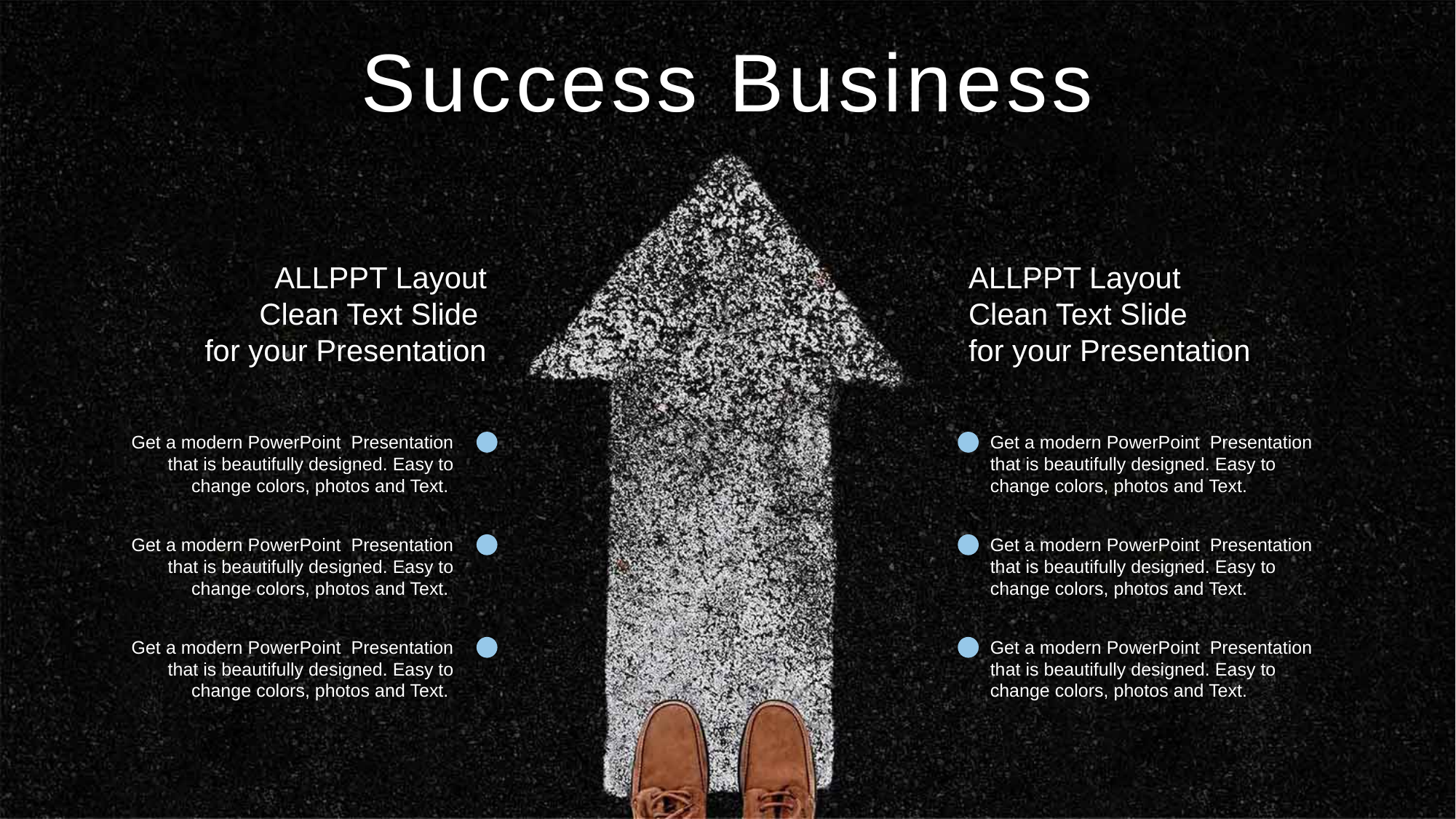

Success Business
ALLPPT Layout
Clean Text Slide
for your Presentation
ALLPPT Layout
Clean Text Slide
for your Presentation
Get a modern PowerPoint  Presentation that is beautifully designed. Easy to change colors, photos and Text.

Get a modern PowerPoint  Presentation that is beautifully designed. Easy to change colors, photos and Text.

Get a modern PowerPoint  Presentation that is beautifully designed. Easy to change colors, photos and Text.

Get a modern PowerPoint  Presentation that is beautifully designed. Easy to change colors, photos and Text.

Get a modern PowerPoint  Presentation that is beautifully designed. Easy to change colors, photos and Text.

Get a modern PowerPoint  Presentation that is beautifully designed. Easy to change colors, photos and Text.